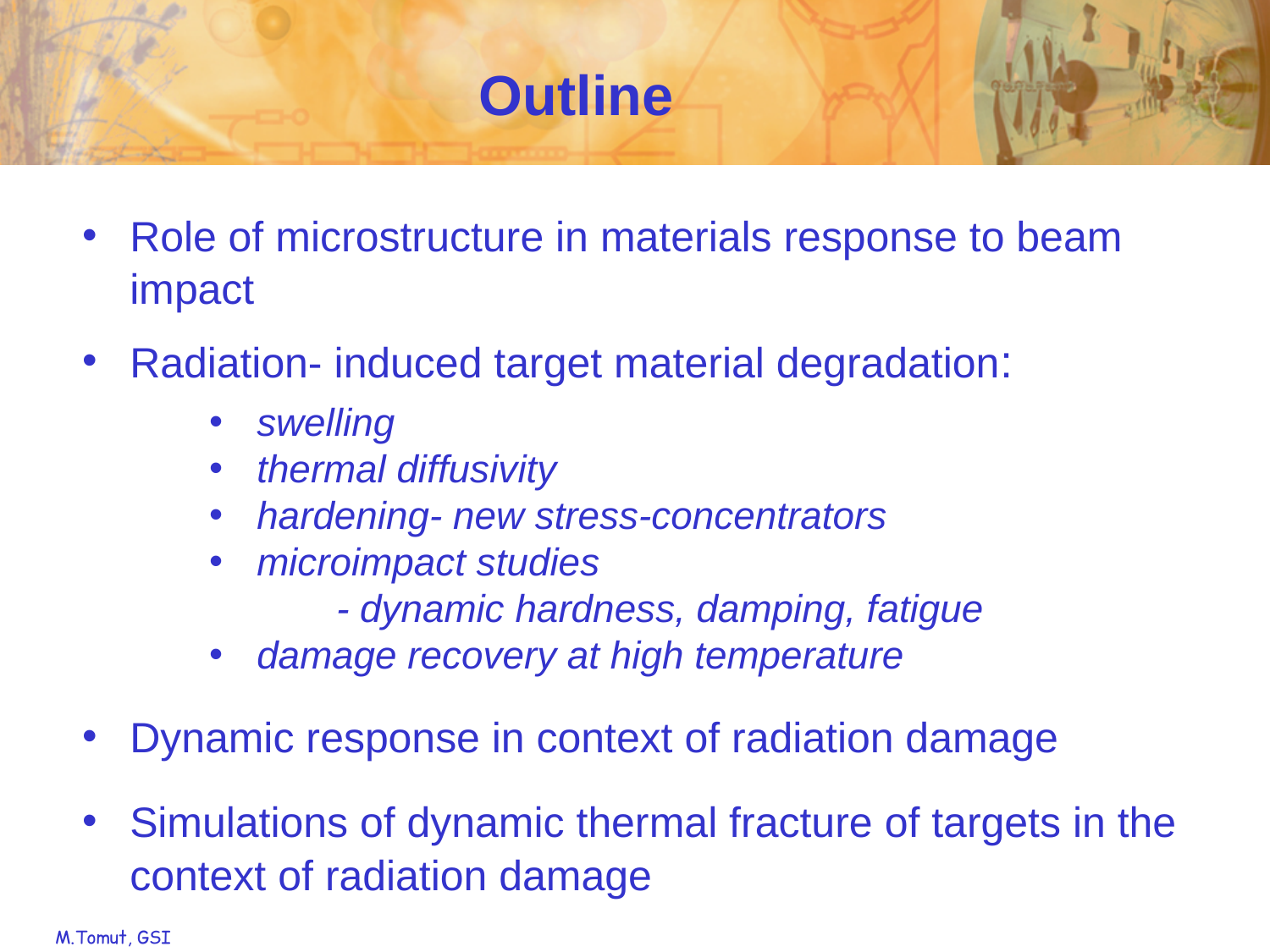

Outline
Role of microstructure in materials response to beam impact
Radiation- induced target material degradation:
swelling
thermal diffusivity
hardening- new stress-concentrators
microimpact studies
	- dynamic hardness, damping, fatigue
damage recovery at high temperature
Dynamic response in context of radiation damage
Simulations of dynamic thermal fracture of targets in the context of radiation damage
M.Tomut, GSI